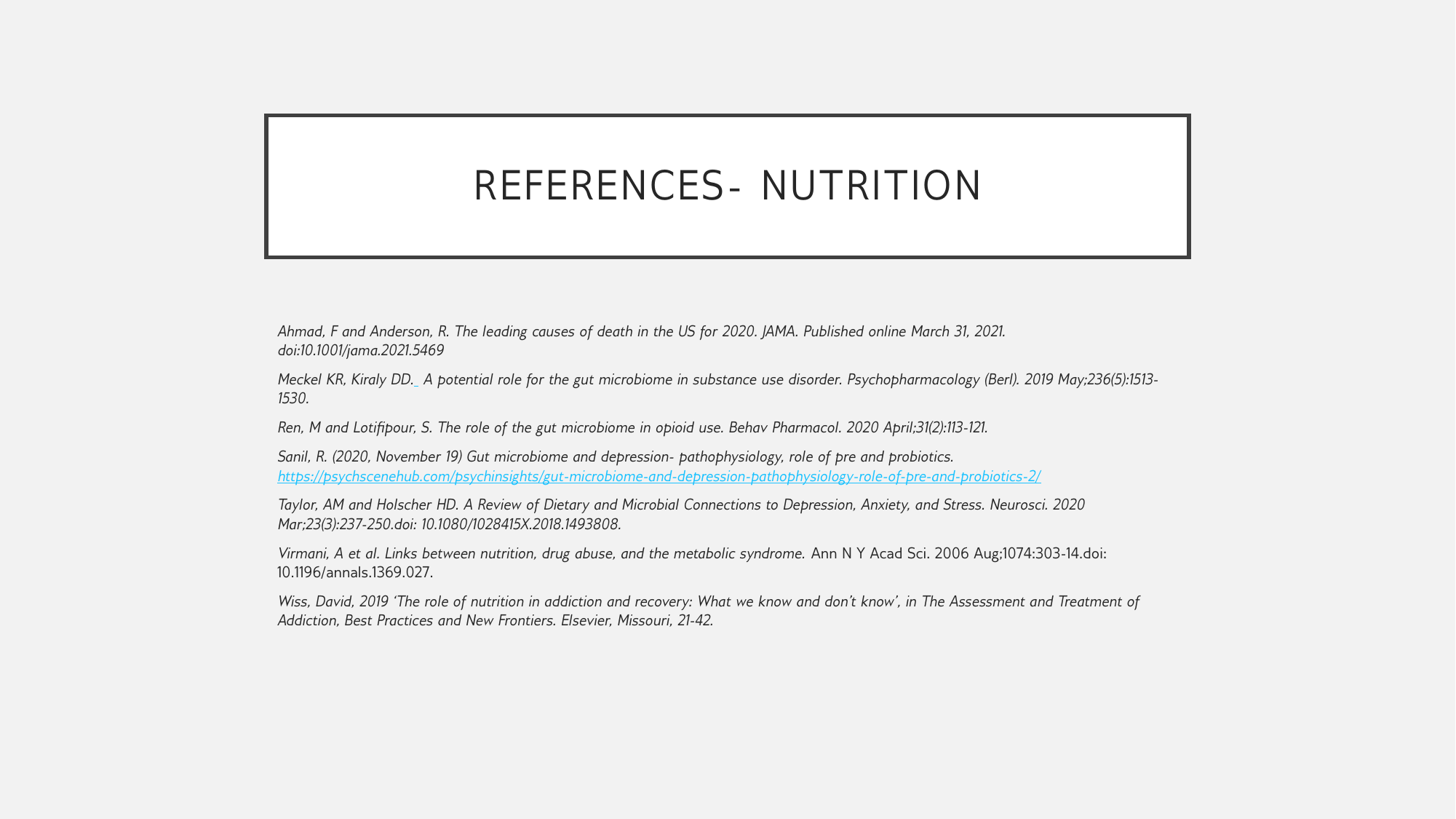

# References- Nutrition
Ahmad, F and Anderson, R. The leading causes of death in the US for 2020. JAMA. Published online March 31, 2021. doi:10.1001/jama.2021.5469
Meckel KR, Kiraly DD.  A potential role for the gut microbiome in substance use disorder. Psychopharmacology (Berl). 2019 May;236(5):1513-1530.
Ren, M and Lotifipour, S. The role of the gut microbiome in opioid use. Behav Pharmacol. 2020 April;31(2):113-121.
Sanil, R. (2020, November 19) Gut microbiome and depression- pathophysiology, role of pre and probiotics. https://psychscenehub.com/psychinsights/gut-microbiome-and-depression-pathophysiology-role-of-pre-and-probiotics-2/
Taylor, AM and Holscher HD. A Review of Dietary and Microbial Connections to Depression, Anxiety, and Stress. Neurosci. 2020 Mar;23(3):237-250.doi: 10.1080/1028415X.2018.1493808.
Virmani, A et al. Links between nutrition, drug abuse, and the metabolic syndrome. Ann N Y Acad Sci. 2006 Aug;1074:303-14.doi: 10.1196/annals.1369.027.
Wiss, David, 2019 ‘The role of nutrition in addiction and recovery: What we know and don’t know’, in The Assessment and Treatment of Addiction, Best Practices and New Frontiers. Elsevier, Missouri, 21-42.